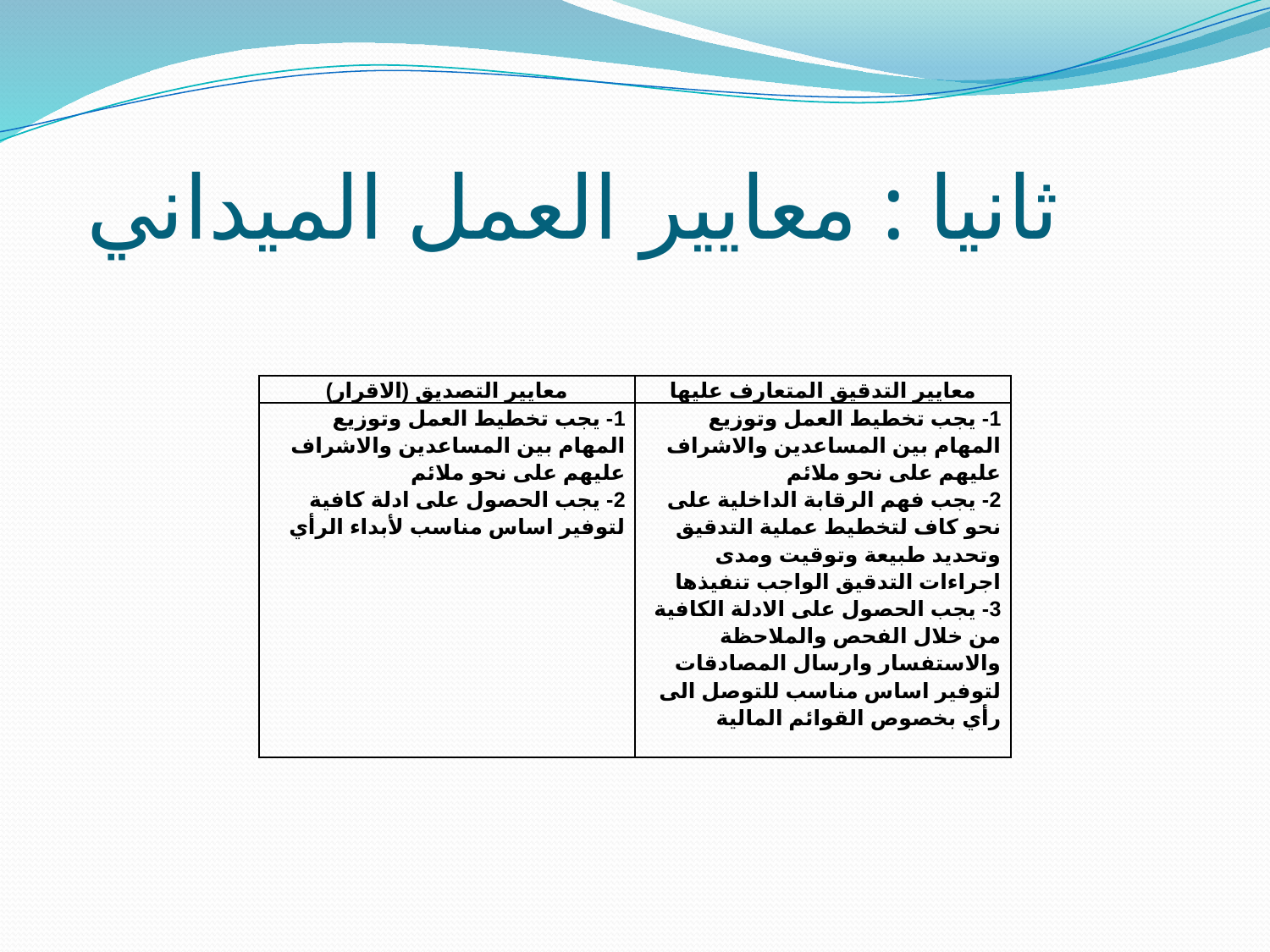

# ثانيا : معايير العمل الميداني
| معايير التصديق (الاقرار) | معايير التدقيق المتعارف عليها |
| --- | --- |
| 1- يجب تخطيط العمل وتوزيع المهام بين المساعدين والاشراف عليهم على نحو ملائم 2- يجب الحصول على ادلة كافية لتوفير اساس مناسب لأبداء الرأي | 1- يجب تخطيط العمل وتوزيع المهام بين المساعدين والاشراف عليهم على نحو ملائم 2- يجب فهم الرقابة الداخلية على نحو كاف لتخطيط عملية التدقيق وتحديد طبيعة وتوقيت ومدى اجراءات التدقيق الواجب تنفيذها 3- يجب الحصول على الادلة الكافية من خلال الفحص والملاحظة والاستفسار وارسال المصادقات لتوفير اساس مناسب للتوصل الى رأي بخصوص القوائم المالية |